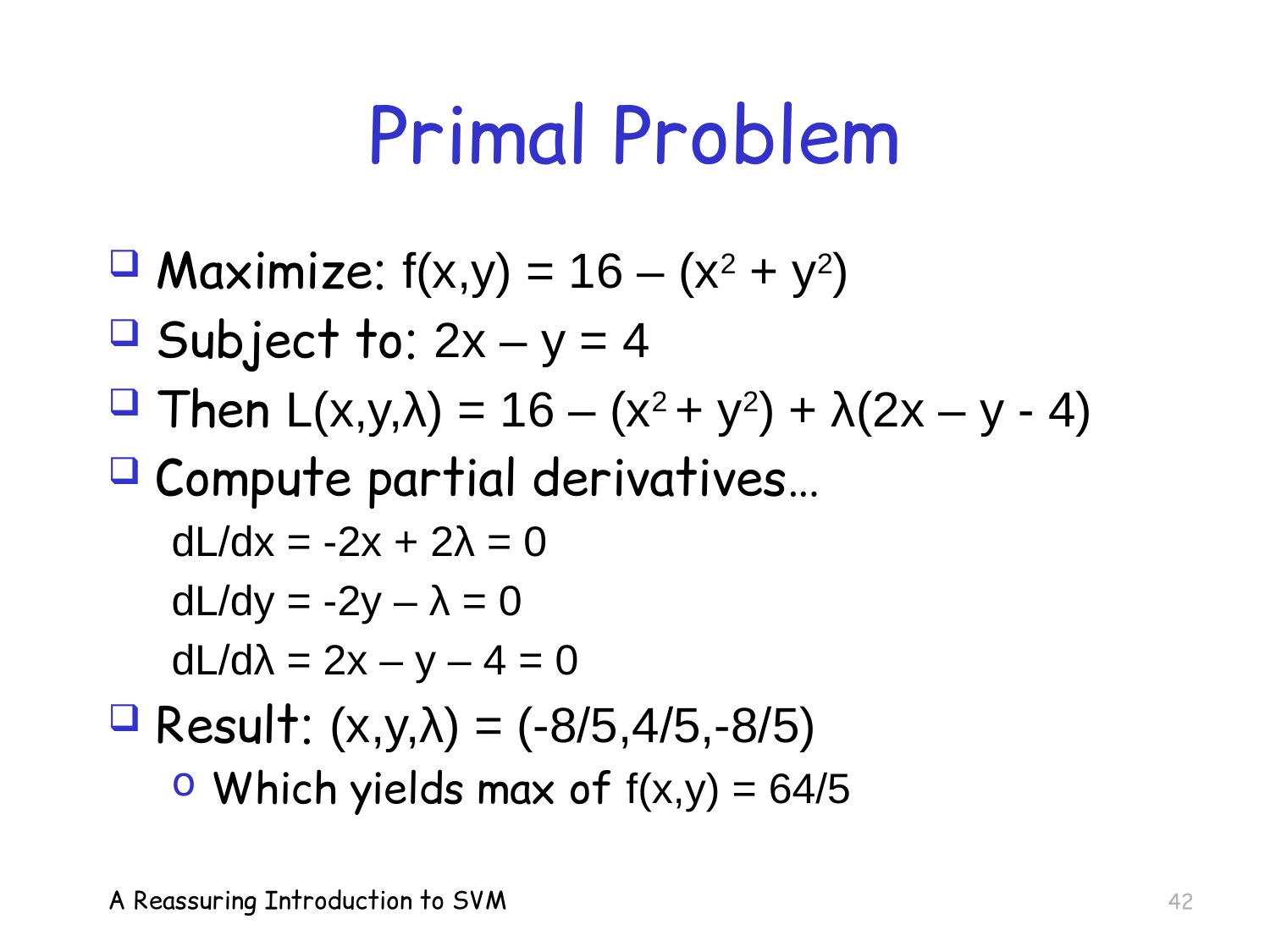

# Primal Problem
Maximize: f(x,y) = 16 – (x2 + y2)
Subject to: 2x – y = 4
Then L(x,y,λ) = 16 – (x2 + y2) + λ(2x – y - 4)
Compute partial derivatives…
dL/dx = -2x + 2λ = 0
dL/dy = -2y – λ = 0
dL/dλ = 2x – y – 4 = 0
Result: (x,y,λ) = (-8/5,4/5,-8/5)
Which yields max of f(x,y) = 64/5
A Reassuring Introduction to SVM
42